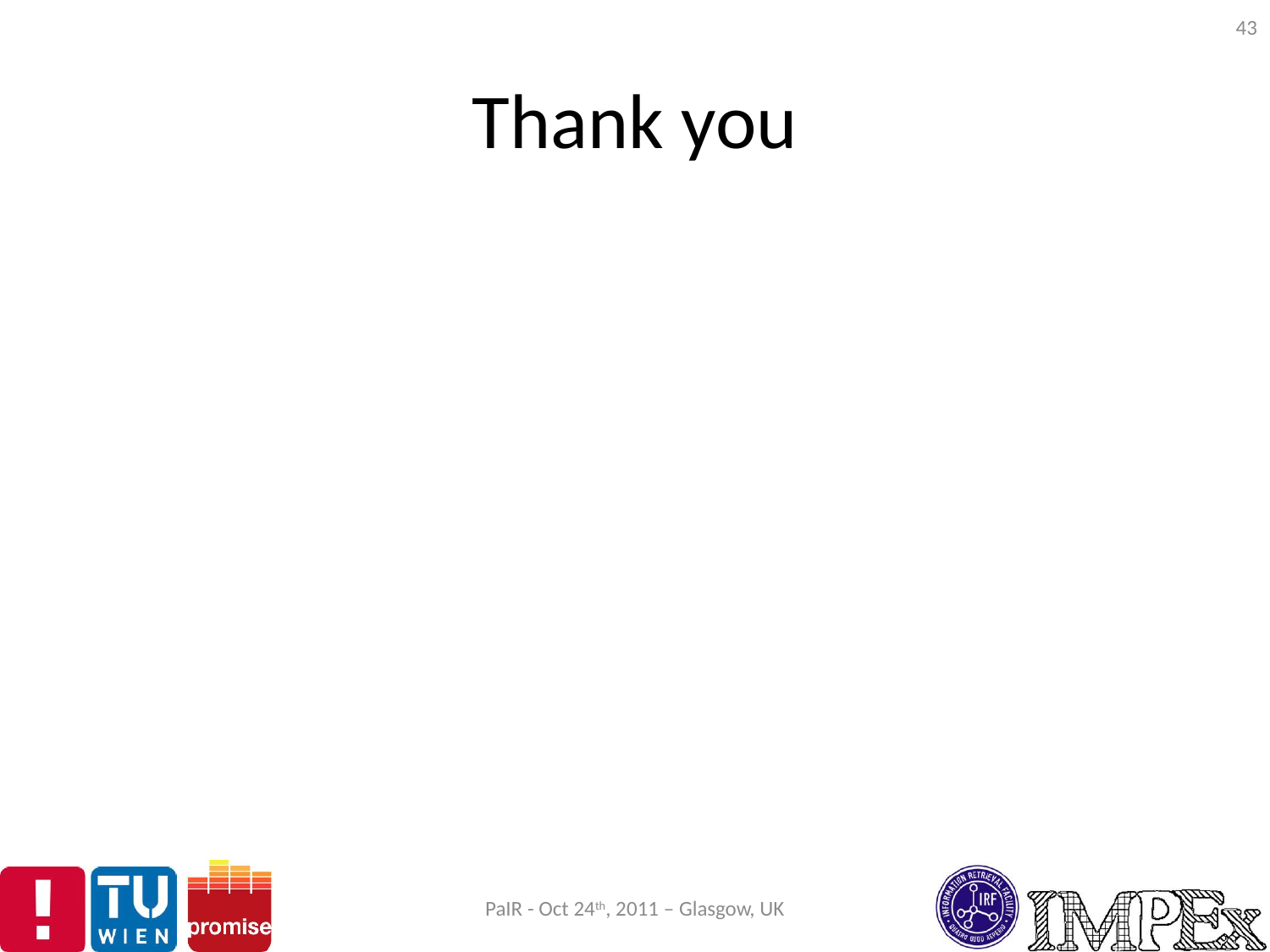

43
# Thank you

PaIR - Oct 24th, 2011 – Glasgow, UK